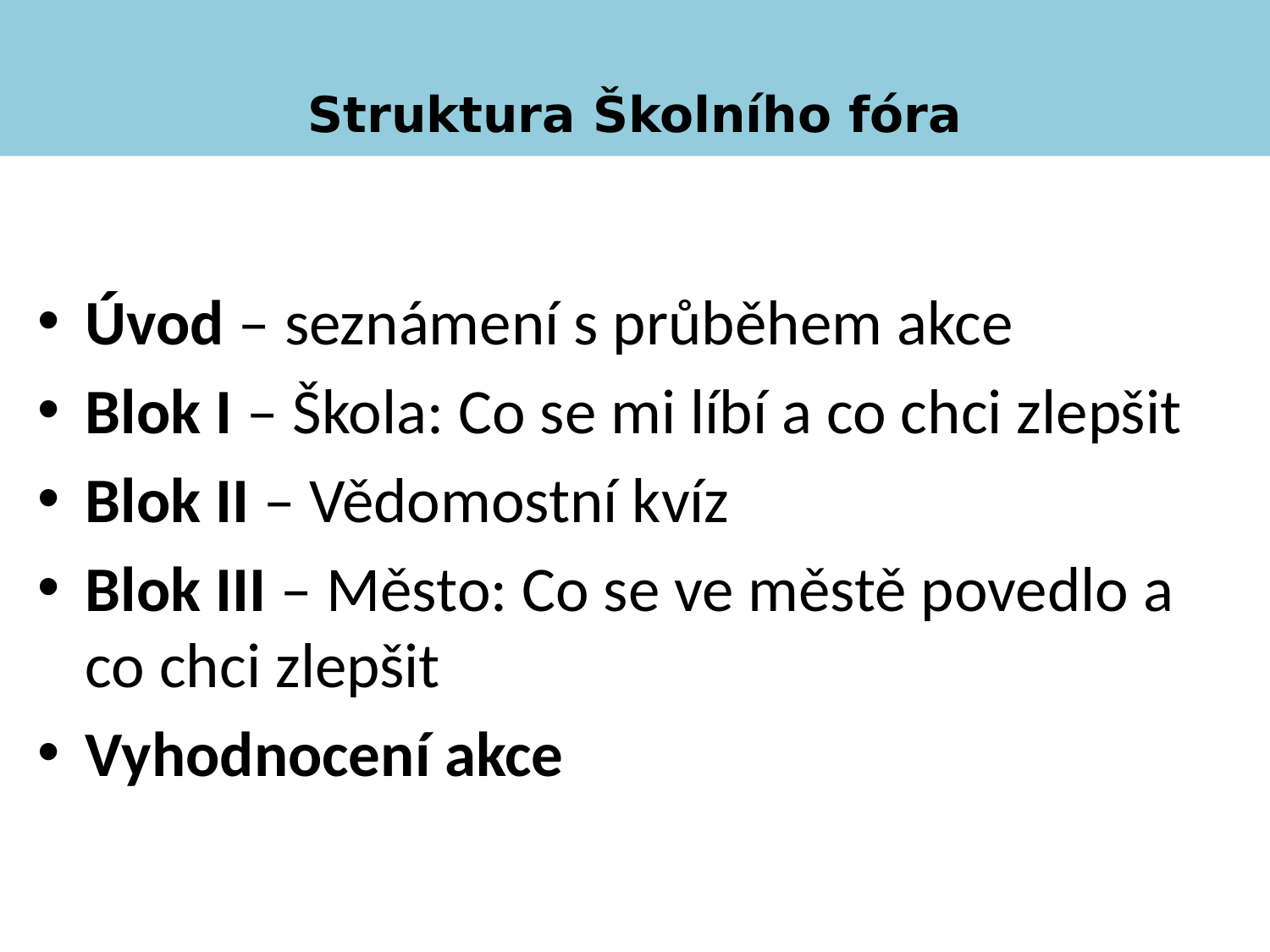

Struktura Školního fóra

Úvod – seznámení s průběhem akce
Blok I – Škola: Co se mi líbí a co chci zlepšit
Blok II – Vědomostní kvíz
Blok III – Město: Co se ve městě povedlo a co chci zlepšit
Vyhodnocení akce